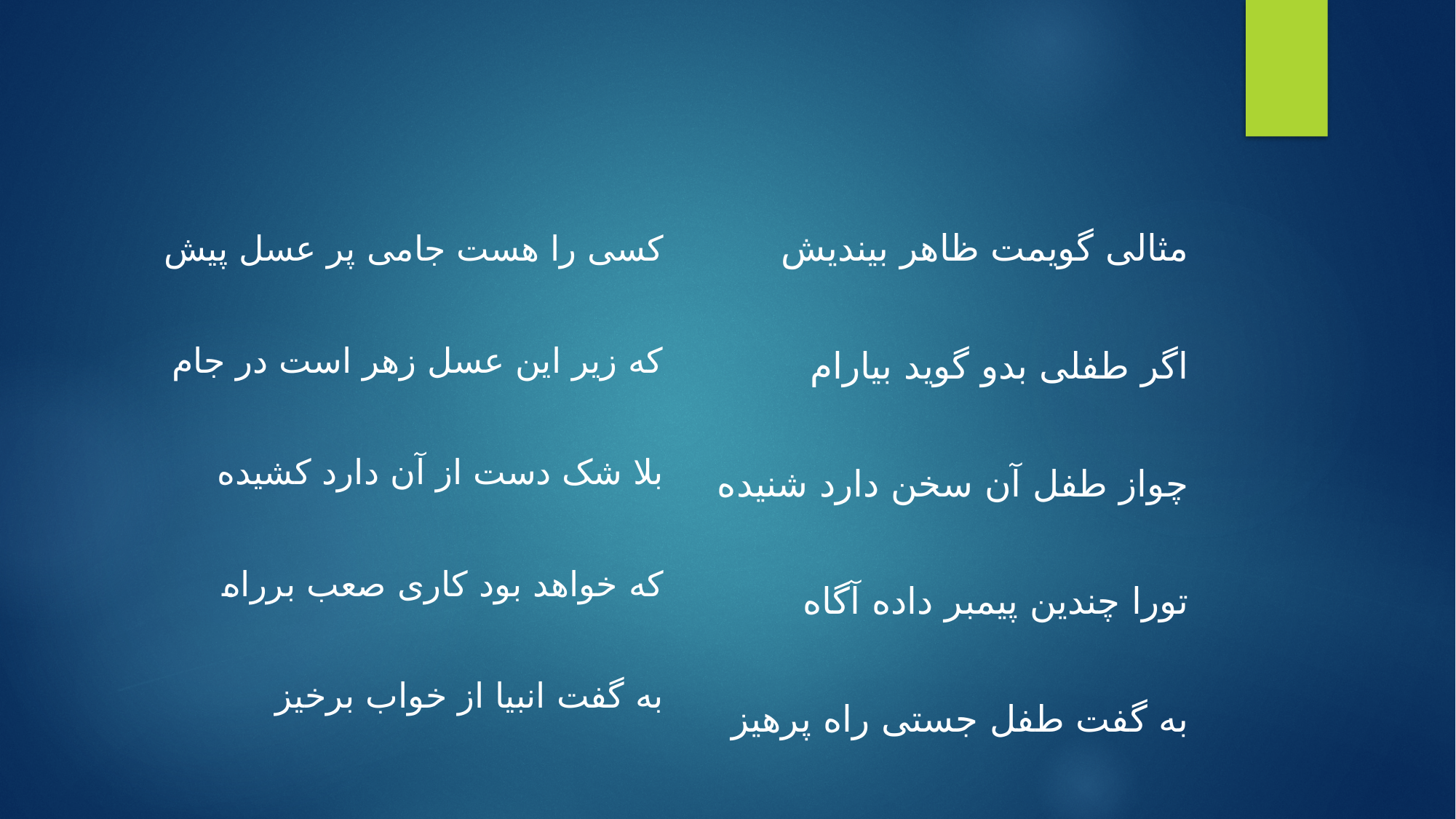

#
مثالی گویمت ظاهر بیندیش

اگر طفلی بدو گوید بیارام

چواز طفل آن سخن دارد شنیده

تورا چندین پیمبر داده آگاه

به گفت طفل جستی راه پرهیز
کسی را هست جامی پر عسل پیش

که زیر این عسل زهر است در جام

بلا شک دست از آن دارد کشیده

که خواهد بود کاری صعب برراه

به گفت انبیا از خواب برخیز